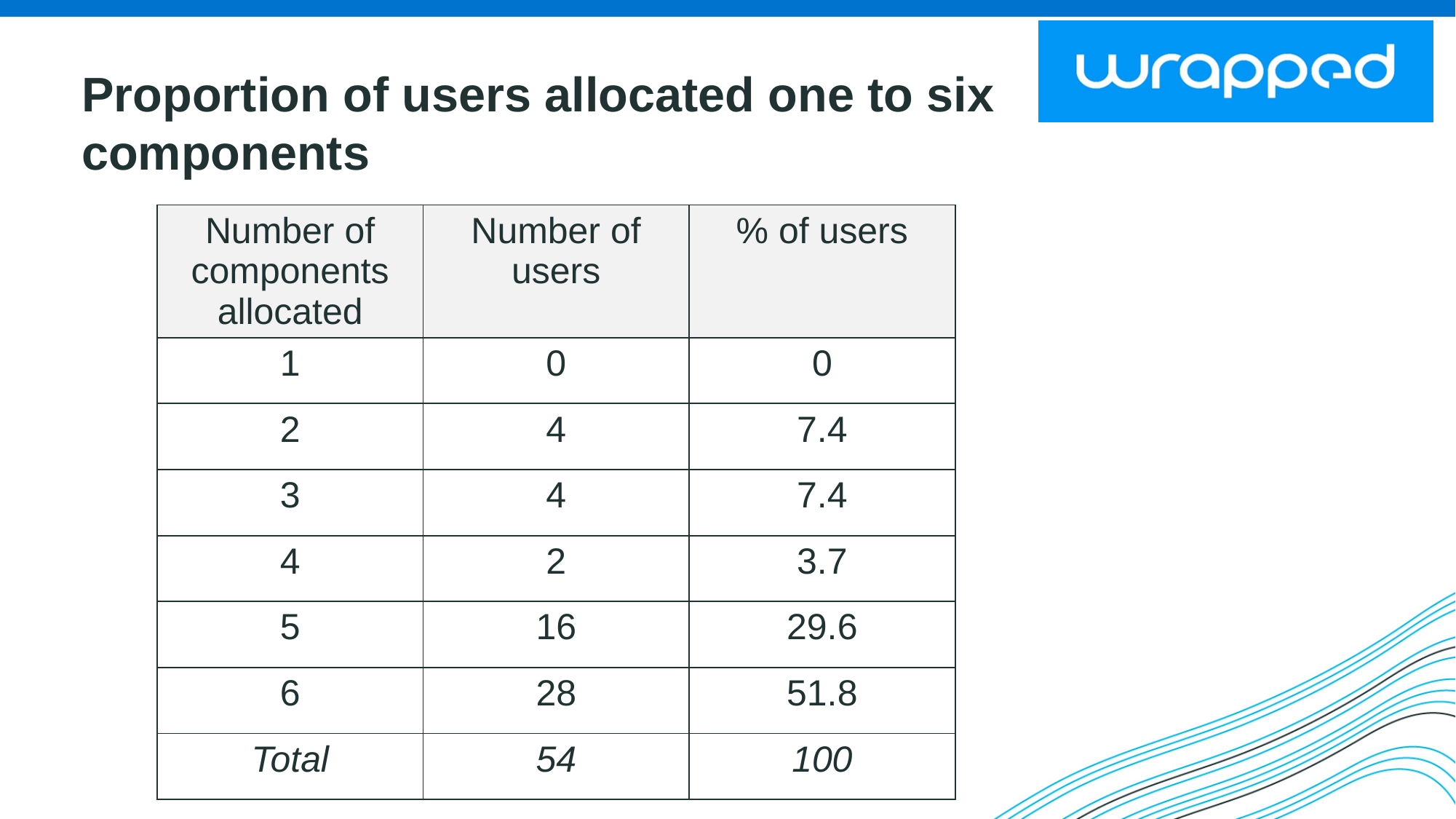

Proportion of users allocated one to six components
| Number of components allocated | Number of users | % of users |
| --- | --- | --- |
| 1 | 0 | 0 |
| 2 | 4 | 7.4 |
| 3 | 4 | 7.4 |
| 4 | 2 | 3.7 |
| 5 | 16 | 29.6 |
| 6 | 28 | 51.8 |
| Total | 54 | 100 |